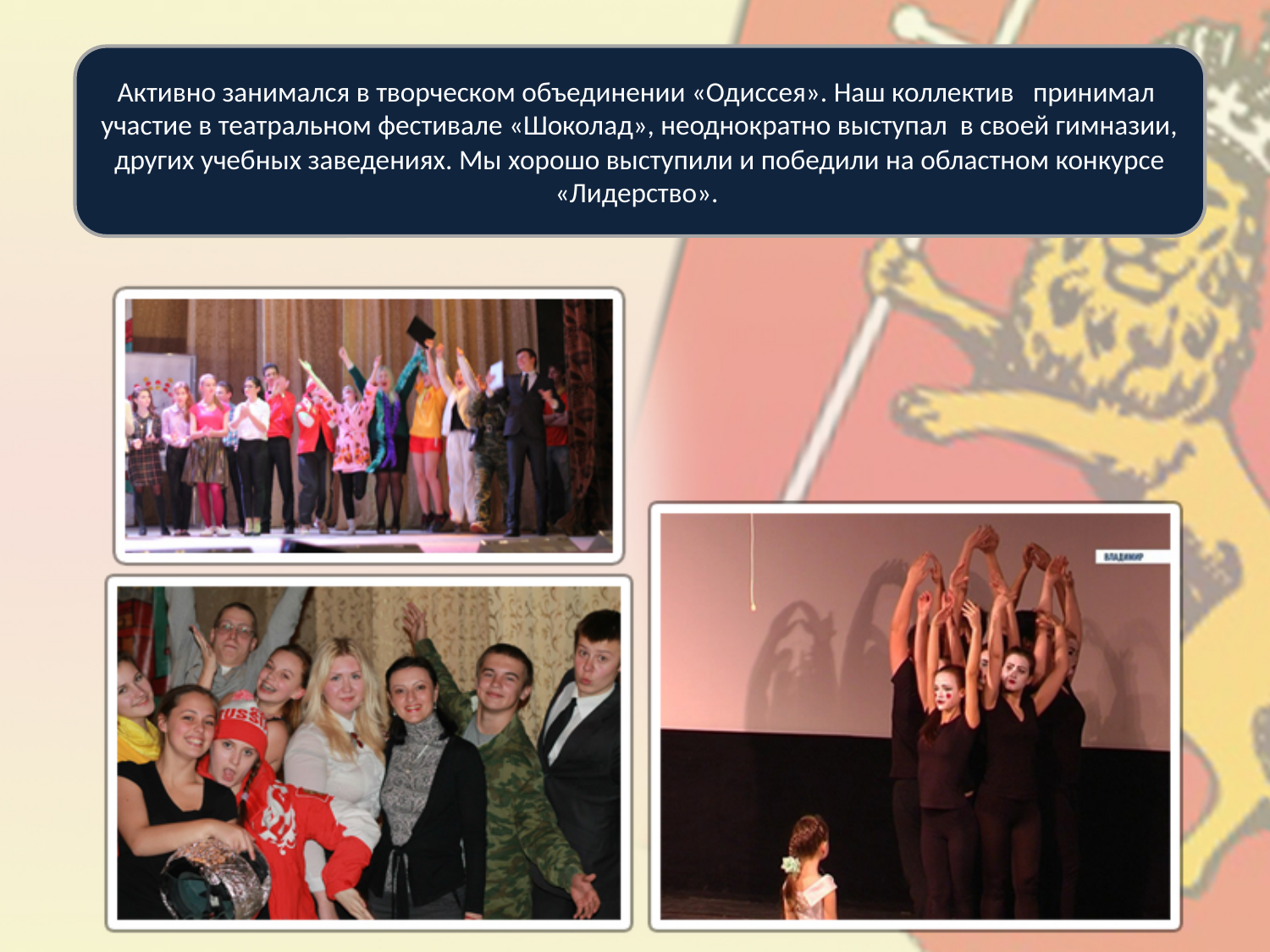

Активно занимался в творческом объединении «Одиссея». Наш коллектив   принимал  участие в театральном фестивале «Шоколад», неоднократно выступал  в своей гимназии, других учебных заведениях. Мы хорошо выступили и победили на областном конкурсе «Лидерство».